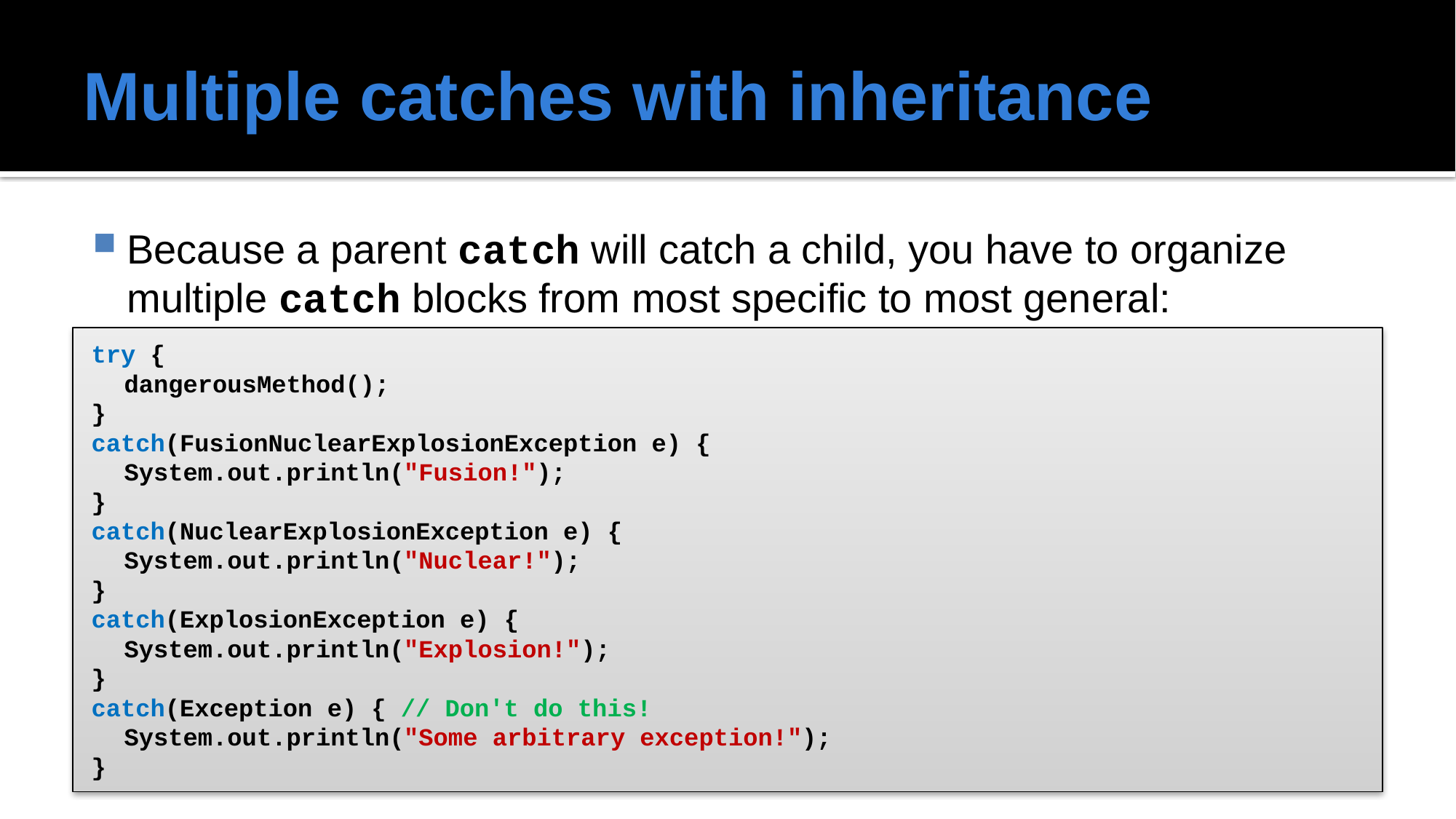

# Multiple catches with inheritance
Because a parent catch will catch a child, you have to organize multiple catch blocks from most specific to most general:
try {
	dangerousMethod();
}
catch(FusionNuclearExplosionException e) {
	System.out.println("Fusion!");
}
catch(NuclearExplosionException e) {
	System.out.println("Nuclear!");
}
catch(ExplosionException e) {
	System.out.println("Explosion!");
}
catch(Exception e) { // Don't do this!
	System.out.println("Some arbitrary exception!");
}